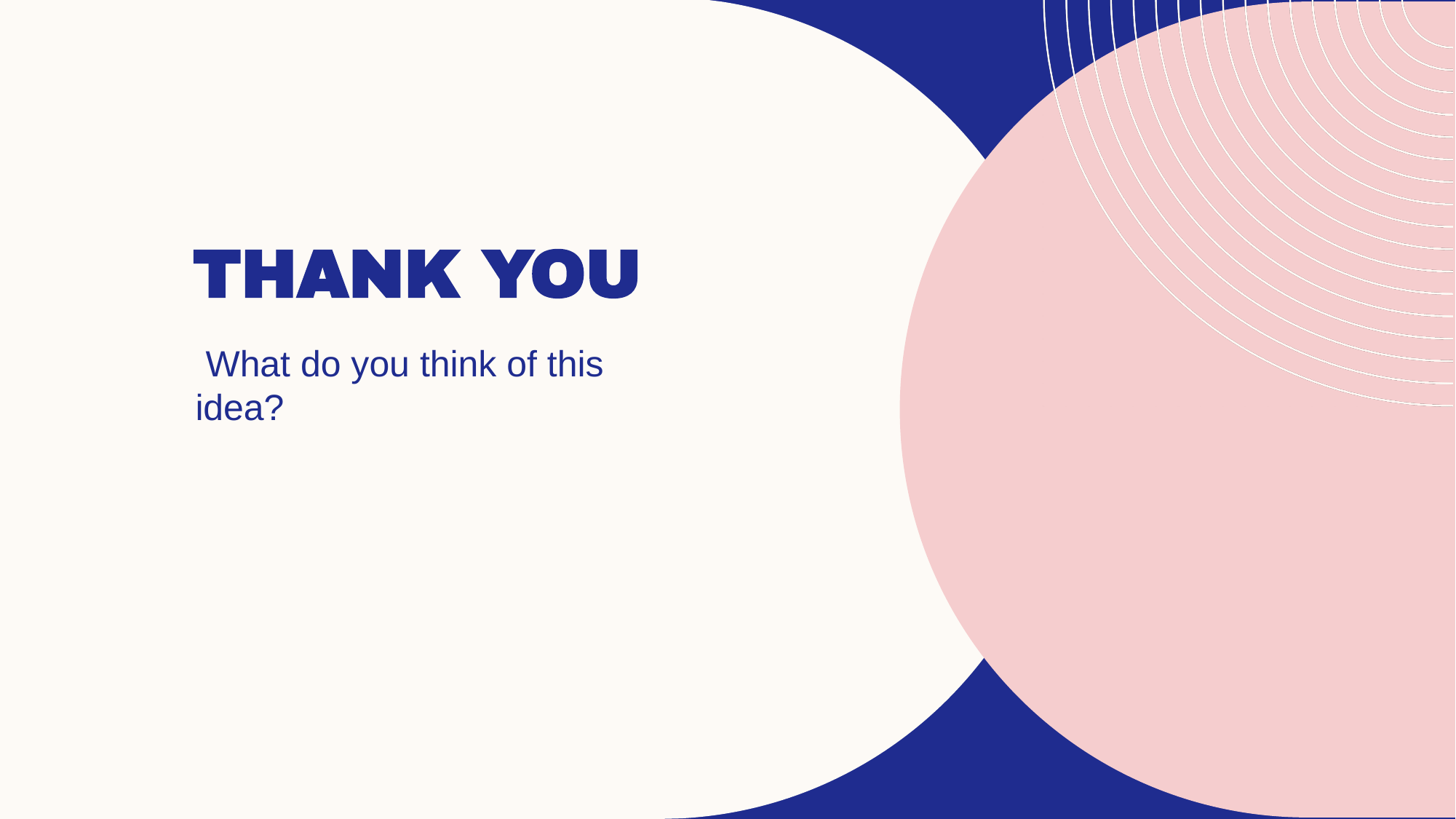

# THANK YOU
 What do you think of this idea?